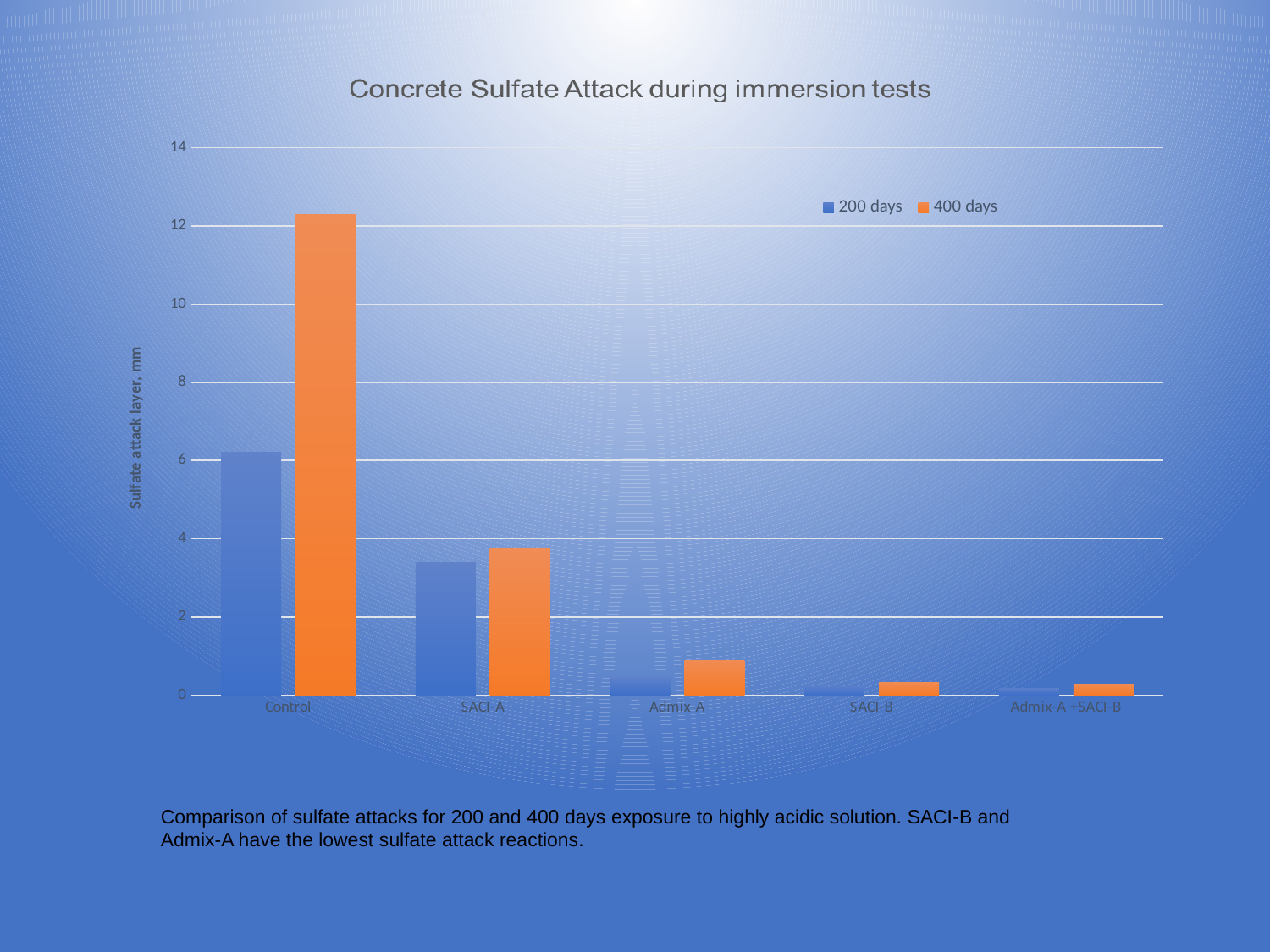

### Chart

| Category | 200 days | 400 days |
|---|---|---|
| Control | 6.21 | 12.3 |
| SACI-A | 3.4 | 3.75 |
| Admix-A | 0.45 | 0.88 |
| SACI-B | 0.22 | 0.32 |
| Admix-A +SACI-B | 0.18 | 0.28 |

Comparison of sulfate attacks for 200 and 400 days exposure to highly acidic solution. SACI-B and Admix-A have the lowest sulfate attack reactions.